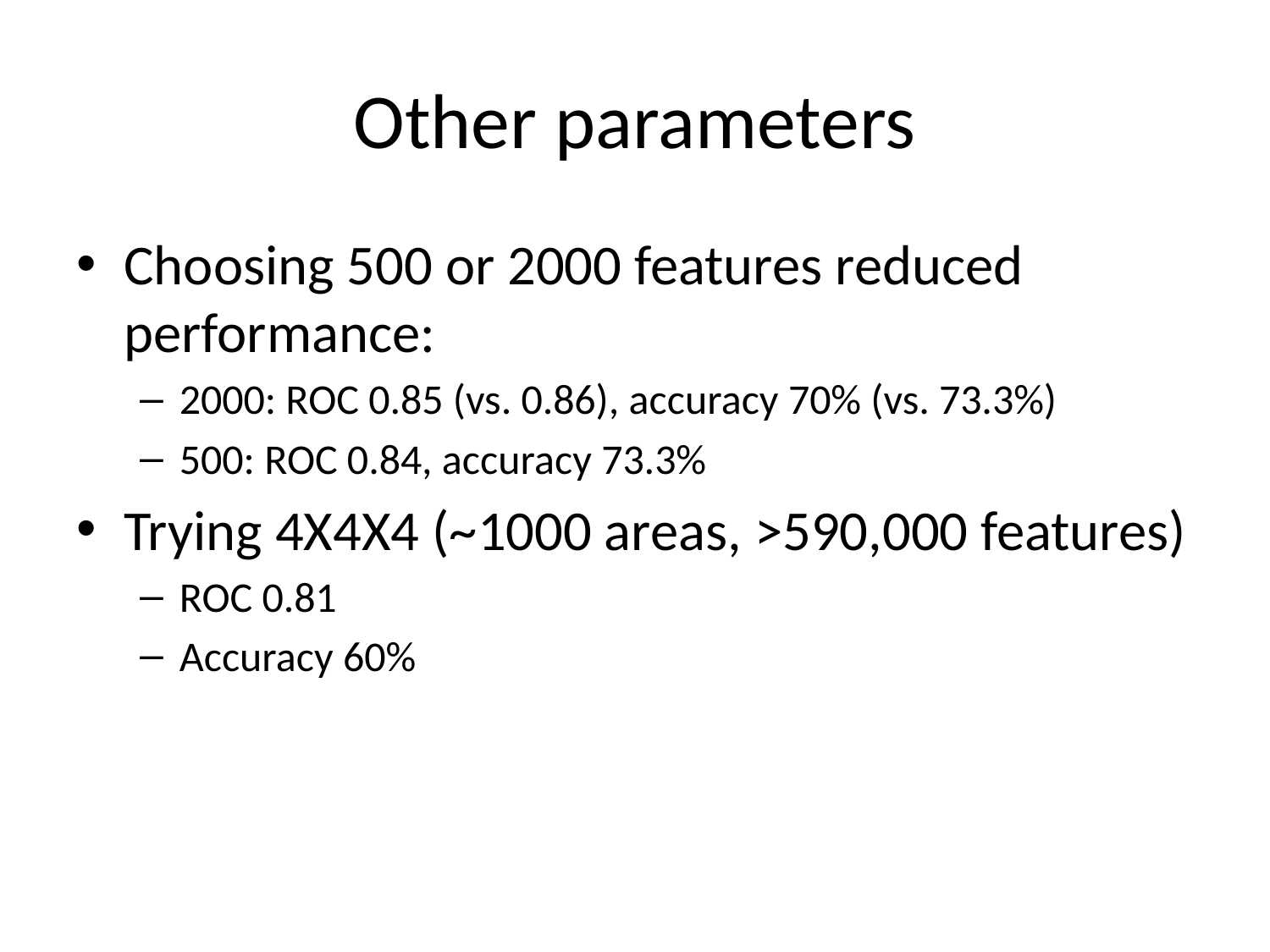

# Other parameters
Choosing 500 or 2000 features reduced performance:
2000: ROC 0.85 (vs. 0.86), accuracy 70% (vs. 73.3%)
500: ROC 0.84, accuracy 73.3%
Trying 4X4X4 (~1000 areas, >590,000 features)
ROC 0.81
Accuracy 60%